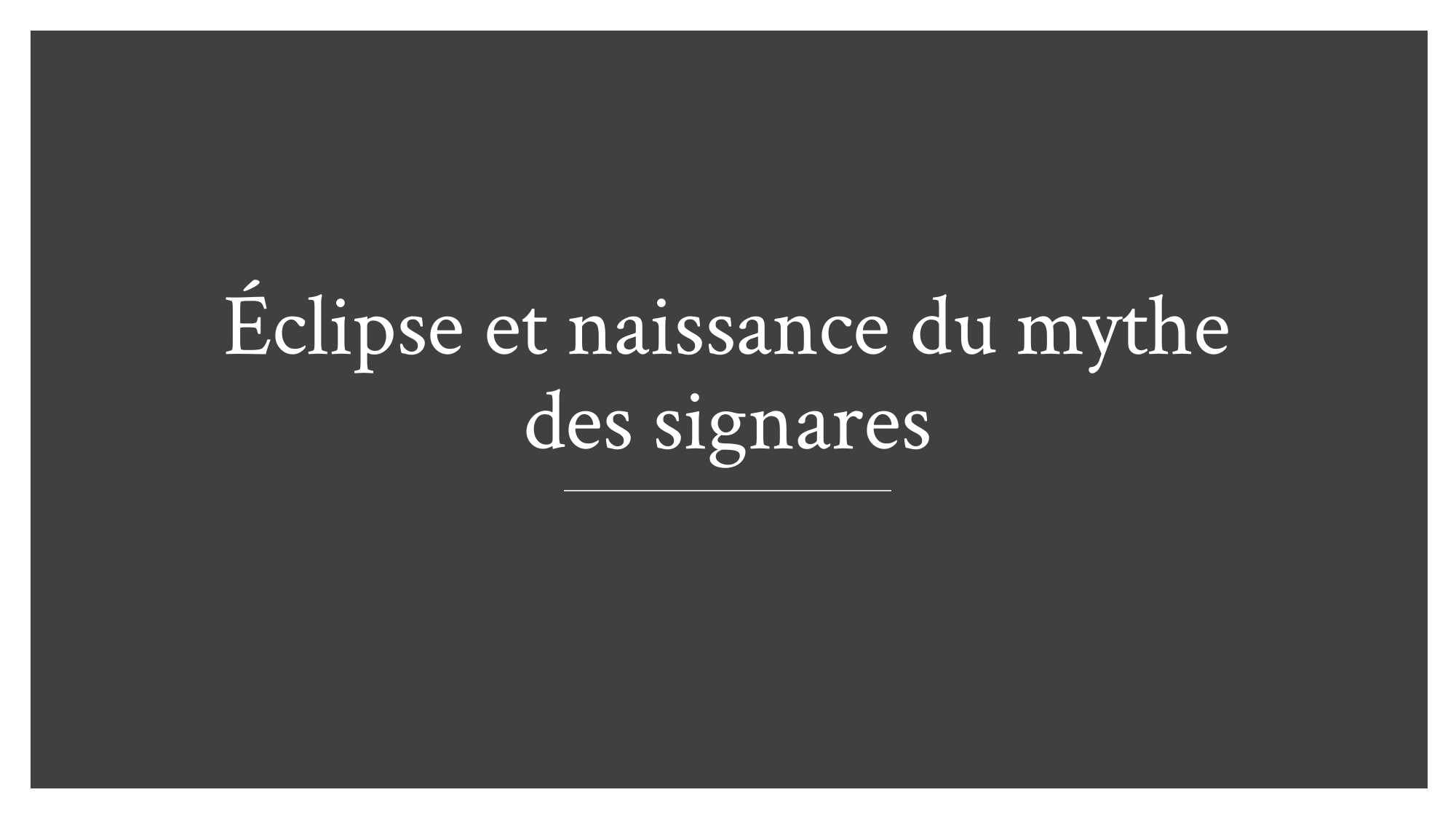

# Éclipse et naissance du mythe des signares